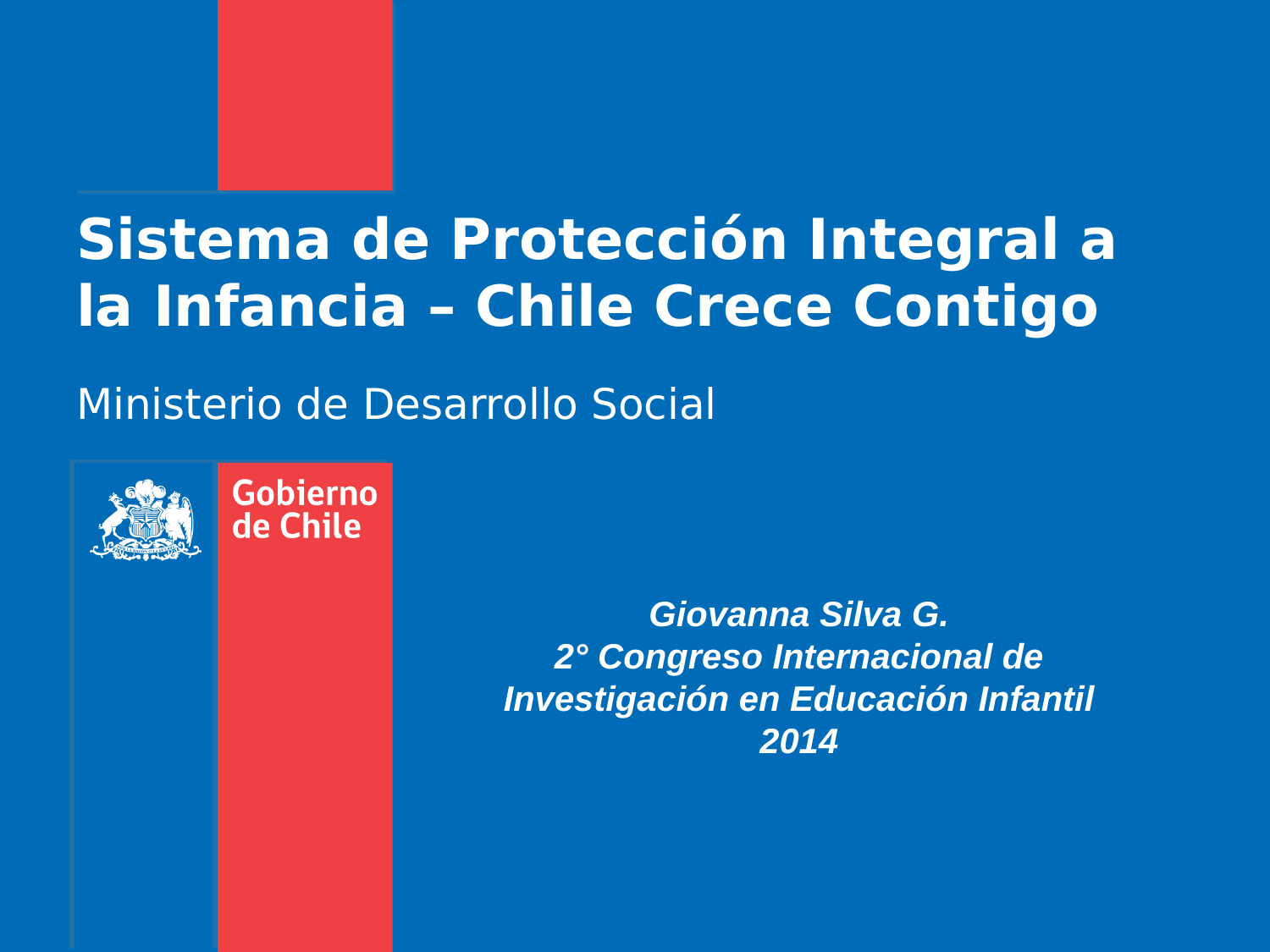

# Sistema de Protección Integral a la Infancia – Chile Crece Contigo
Ministerio de Desarrollo Social
Giovanna Silva G.
2° Congreso Internacional de Investigación en Educación Infantil 2014